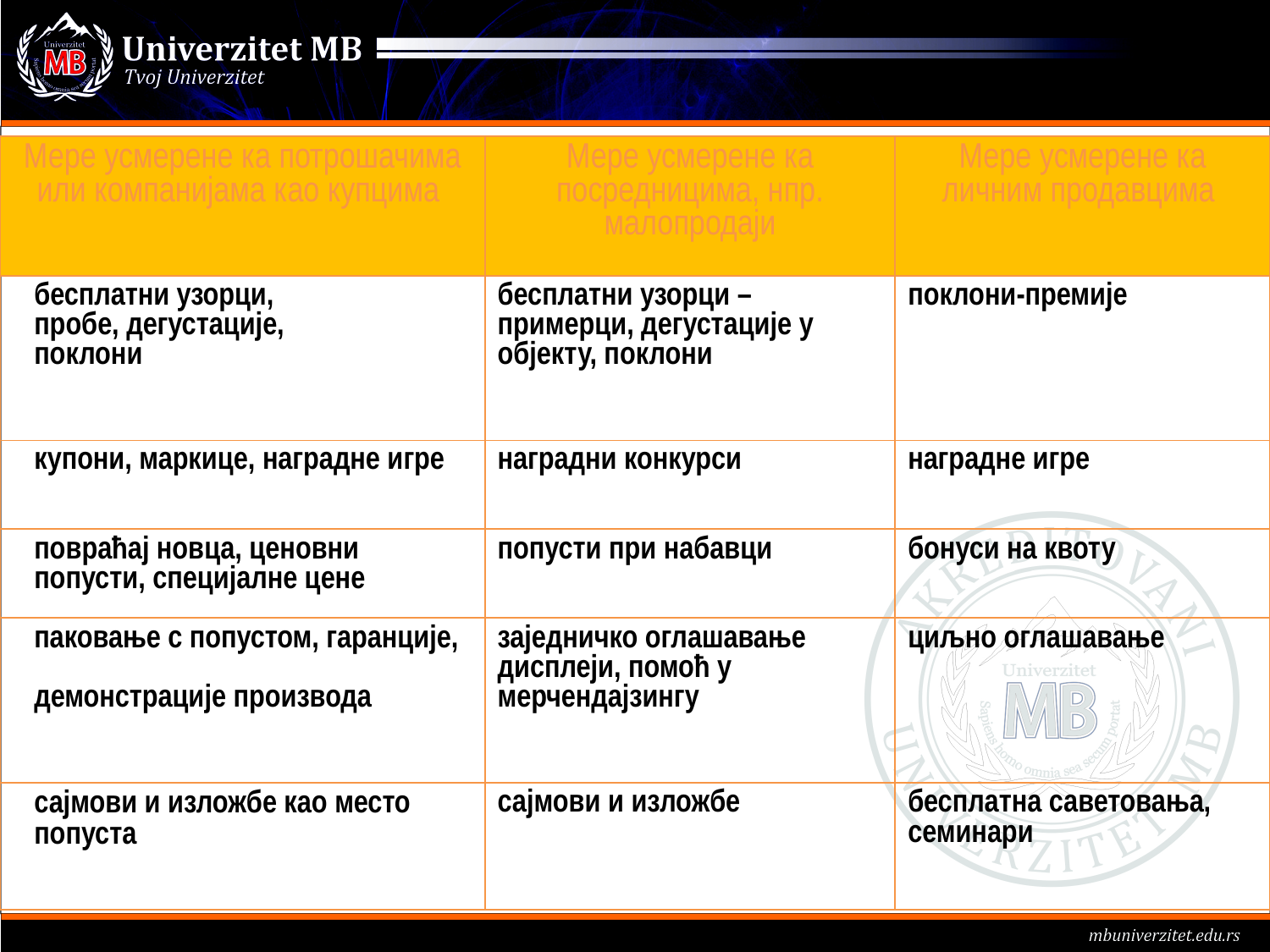

| Мере усмерене ка потрошачима или компанијама као купцима | Мере усмерене ка посредницима, нпр. малопродаји | Мере усмерене ка личним продавцима |
| --- | --- | --- |
| бесплатни узорци, пробе, дегустације, поклони | бесплатни узорци – примерци, дегустације у објекту, поклони | поклони-премије |
| купони, маркице, наградне игре | наградни конкурси | наградне игре |
| повраћај новца, ценовни попусти, специјалне цене | попусти при набавци | бонуси на квоту |
| паковање с попустом, гаранције, демонстрације производа | заједничко оглашавање дисплеји, помоћ у мерчендајзингу | циљно оглашавање |
| сајмови и изложбе као место попуста | сајмови и изложбе | бесплатна саветовања, семинари |